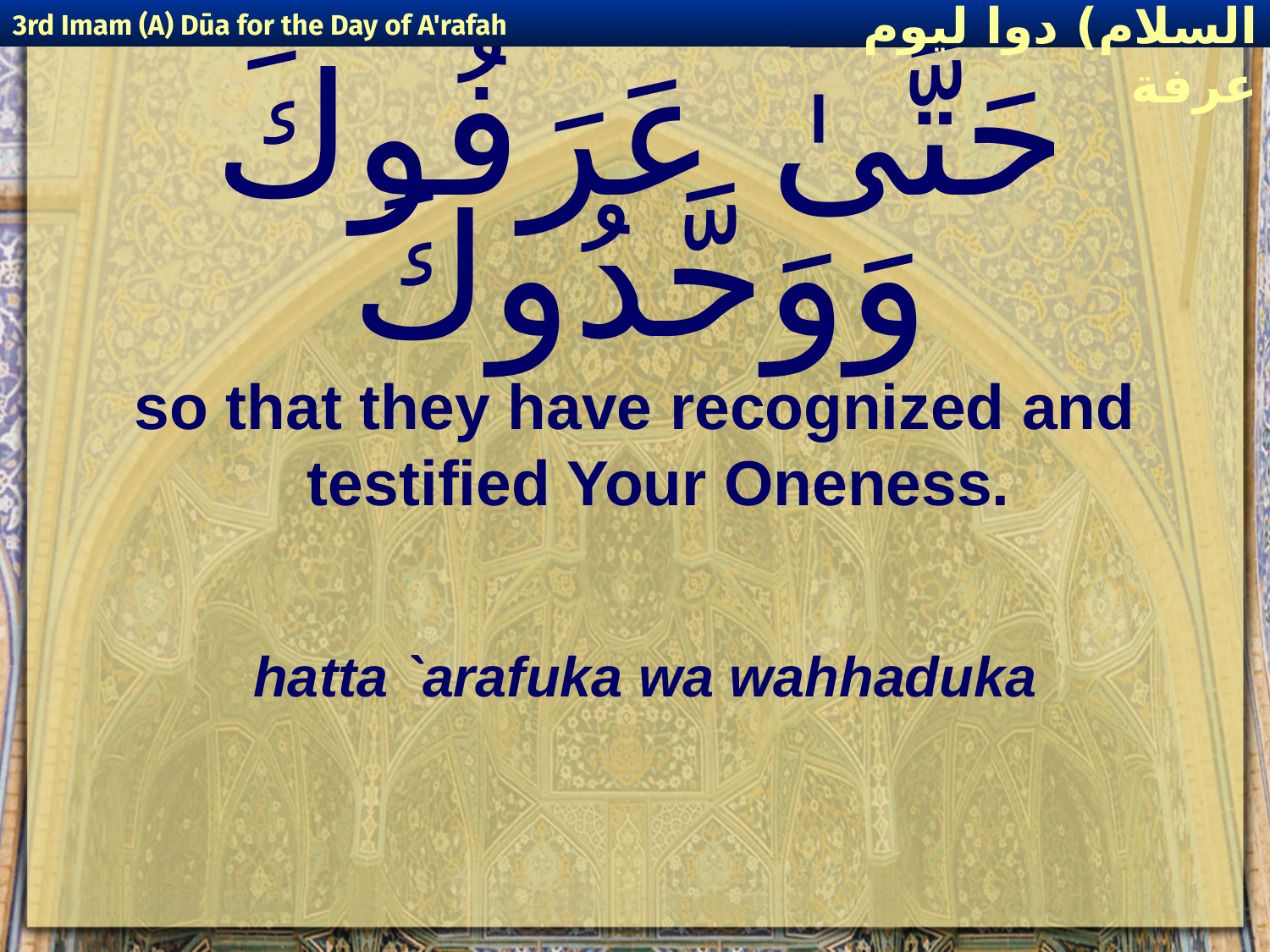

3rd Imam (A) Dūa for the Day of A'rafah
إمام حسين(عليه السلام) دوا ليوم عرفة
# حَتَّىٰ عَرَفُوكَ وَوَحَّدُوكَ
so that they have recognized and testified Your Oneness.
hatta `arafuka wa wahhaduka